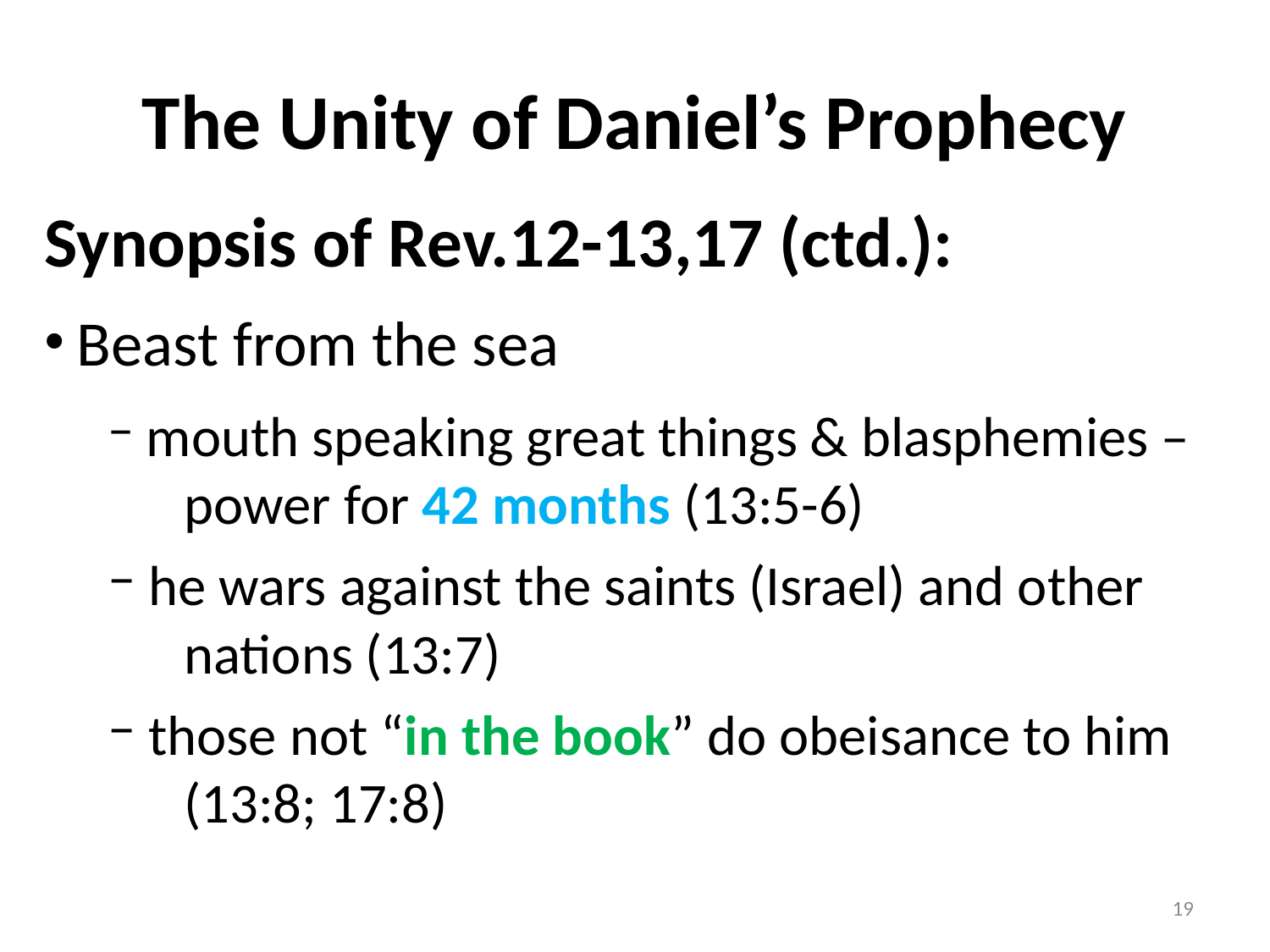

# The Unity of Daniel’s Prophecy
Synopsis of Rev.12-13,17 (ctd.):
 Beast from the sea
 mouth speaking great things & blasphemies –
      power for 42 months (13:5-6)
 he wars against the saints (Israel) and other
      nations (13:7)
 those not “in the book” do obeisance to him
      (13:8; 17:8)
19